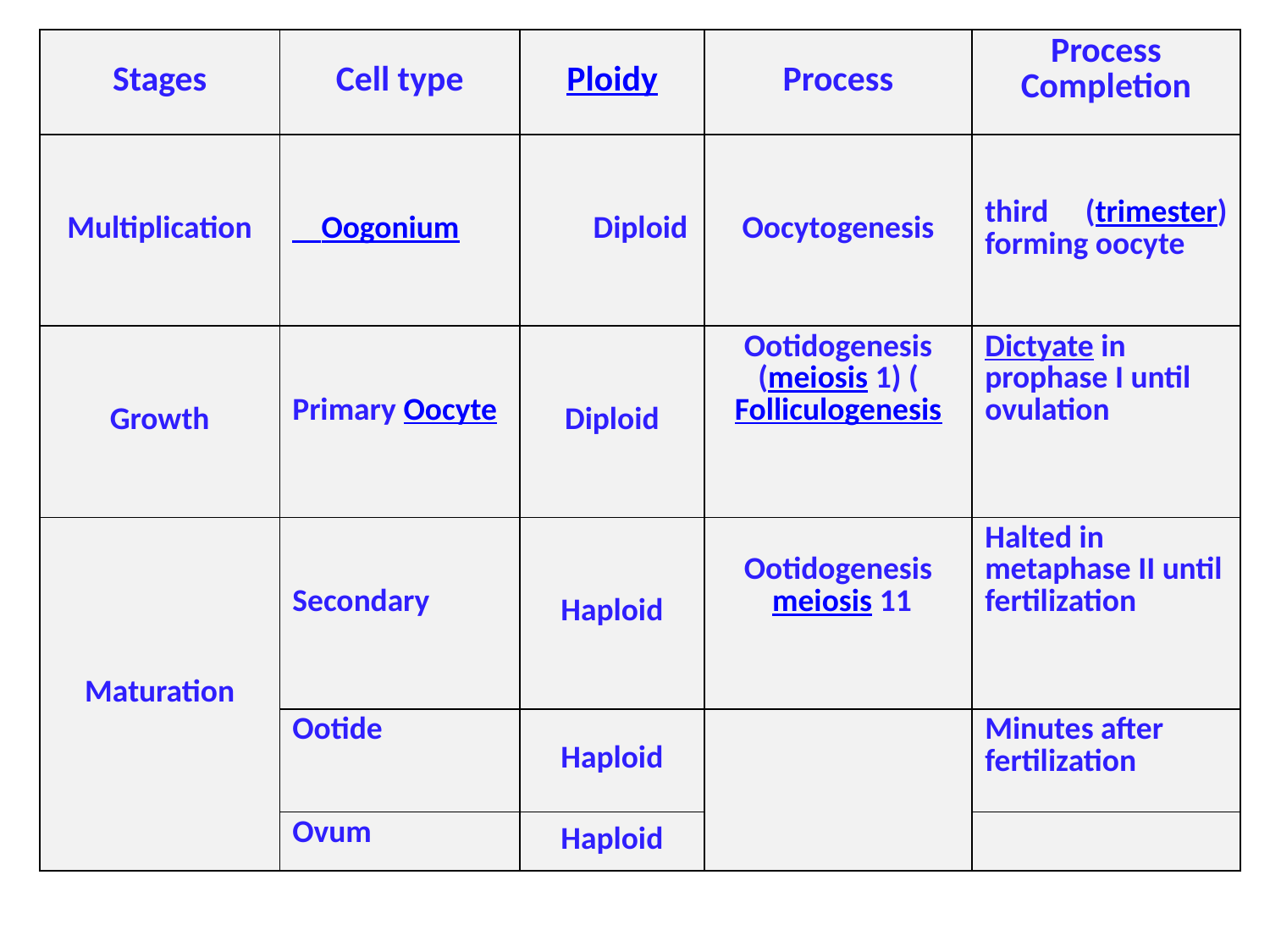

| Stages | Cell type | Ploidy | Process | Process Completion |
| --- | --- | --- | --- | --- |
| Multiplication | Oogonium | Diploid | Oocytogenesis | third (trimester) forming oocyte |
| Growth | Primary Oocyte | Diploid | Ootidogenesis (meiosis 1) (Folliculogenesis | Dictyate in prophase I until ovulation |
| Maturation | Secondary | Haploid | Ootidogenesis meiosis 11 | Halted in metaphase II until fertilization |
|  | Ootide | Haploid |  | Minutes after fertilization |
|  | Ovum | Haploid |  |  |